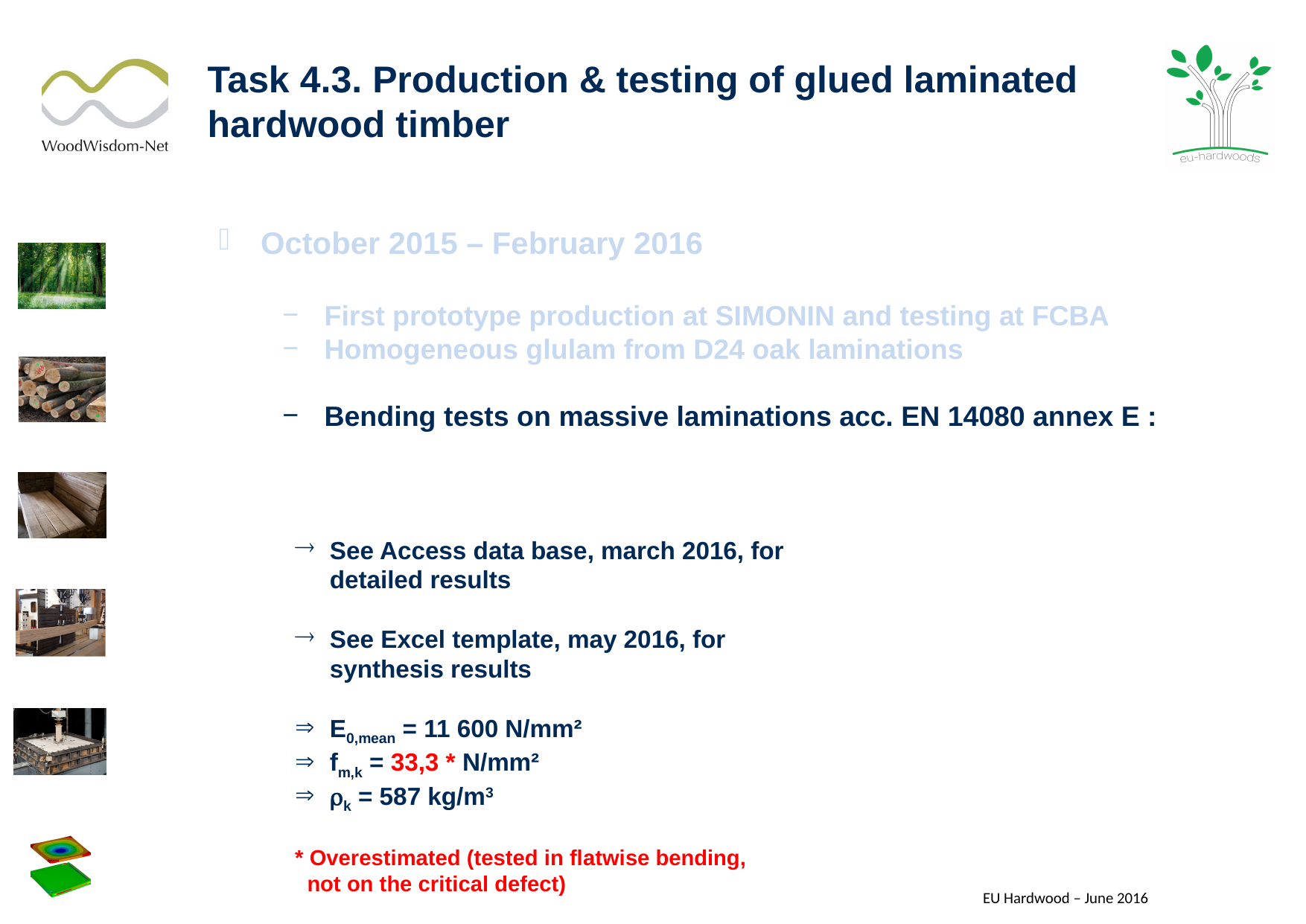

Task 4.3. Production & testing of glued laminated hardwood timber

October 2015 – February 2016

First prototype production at SIMONIN and testing at FCBA
Homogeneous glulam from D24 oak laminations

Bending tests on massive laminations acc. EN 14080 annex E :

See Access data base, march 2016, for detailed results

See Excel template, may 2016, for synthesis results

E0,mean = 11 600 N/mm²
fm,k = 33,3 * N/mm²
ρk = 587 kg/m3

* Overestimated (tested in flatwise bending,
  not on the critical defect)